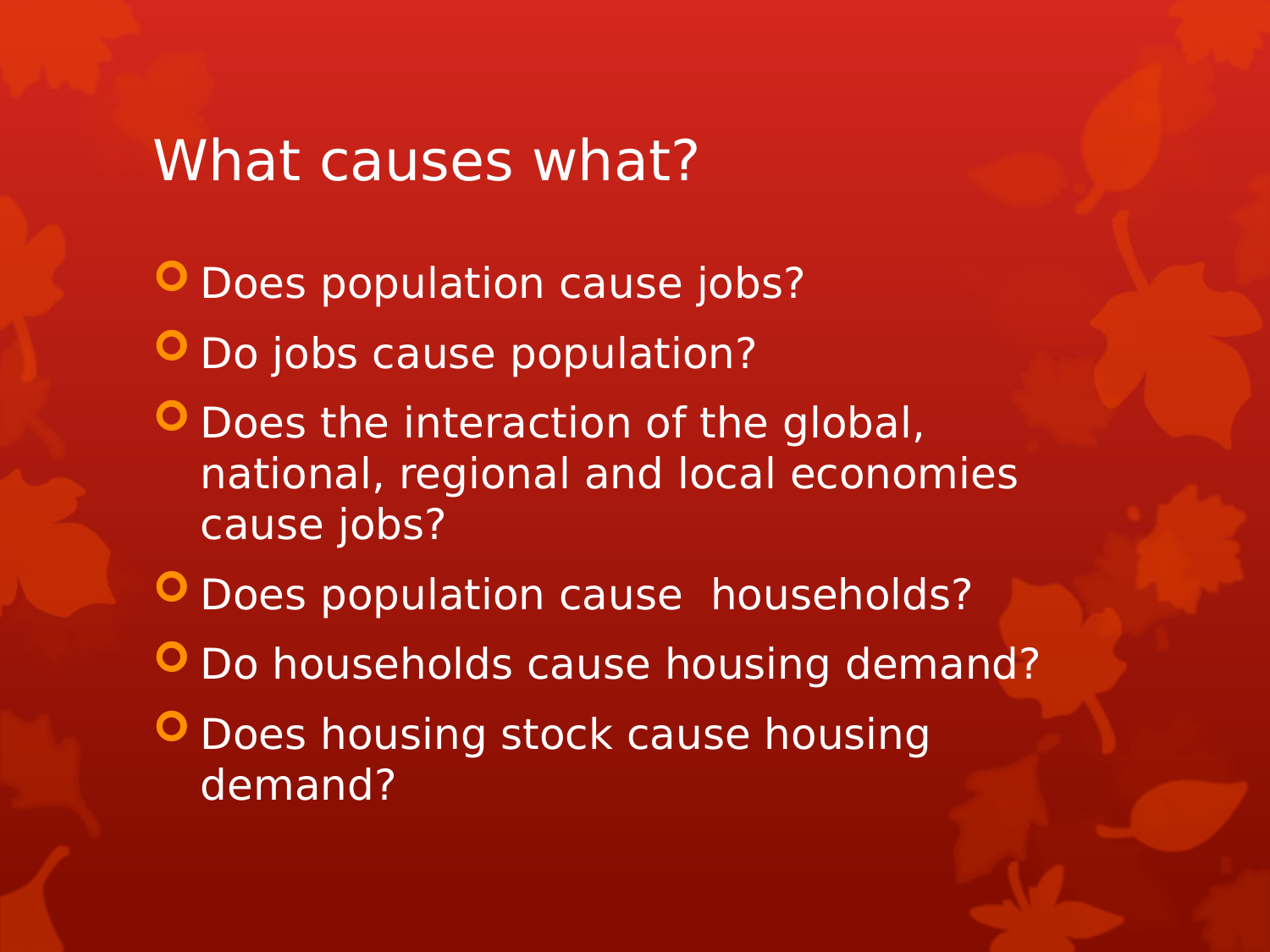

# What causes what?
Does population cause jobs?
Do jobs cause population?
Does the interaction of the global, national, regional and local economies cause jobs?
Does population cause  households?
Do households cause housing demand?
Does housing stock cause housing demand?